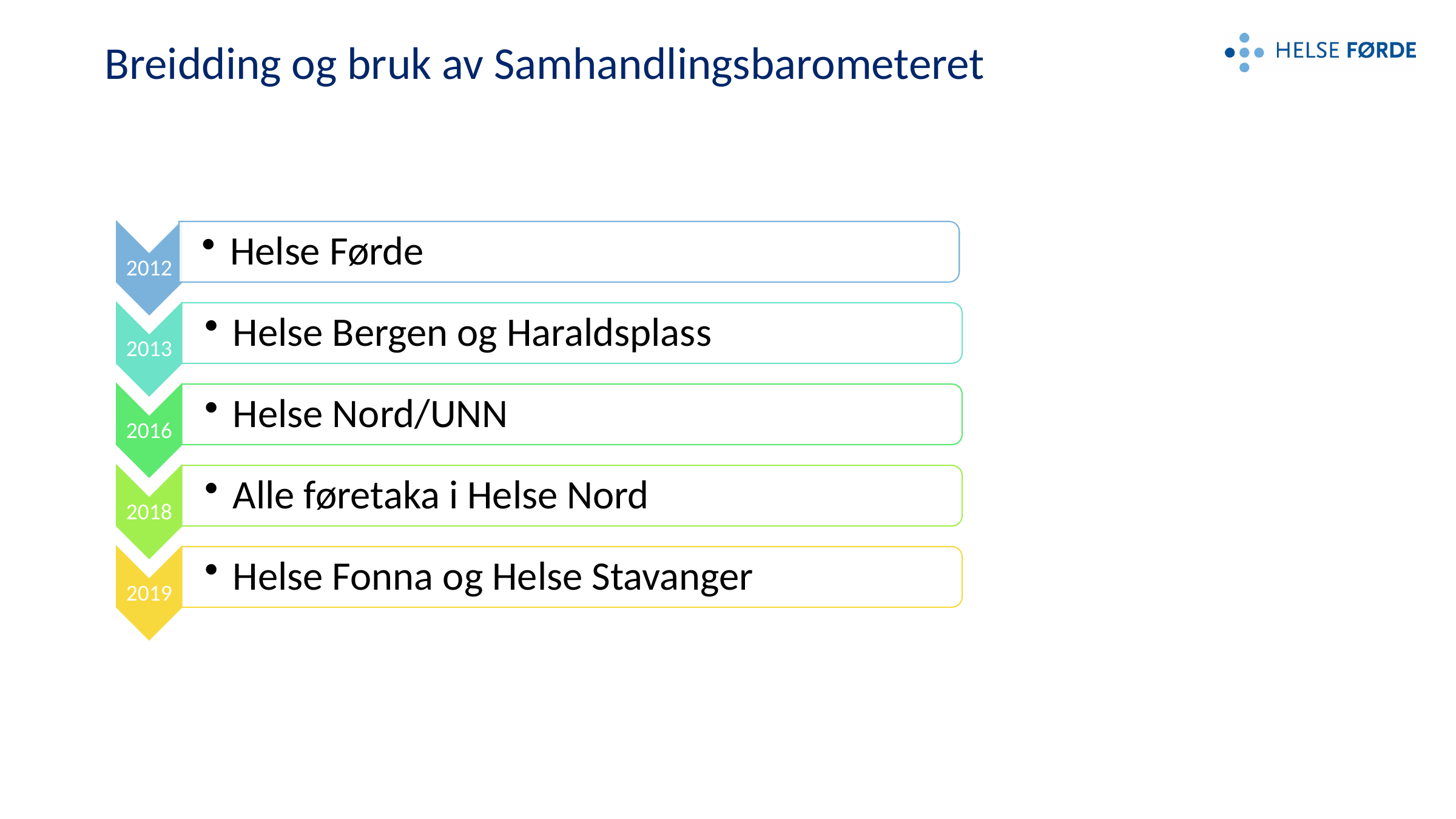

# Breidding og bruk av Samhandlingsbarometeret
2012
Helse Førde
2013
Helse Bergen og Haraldsplass
2016
Helse Nord/UNN
2018
Alle føretaka i Helse Nord
2019
Helse Fonna og Helse Stavanger